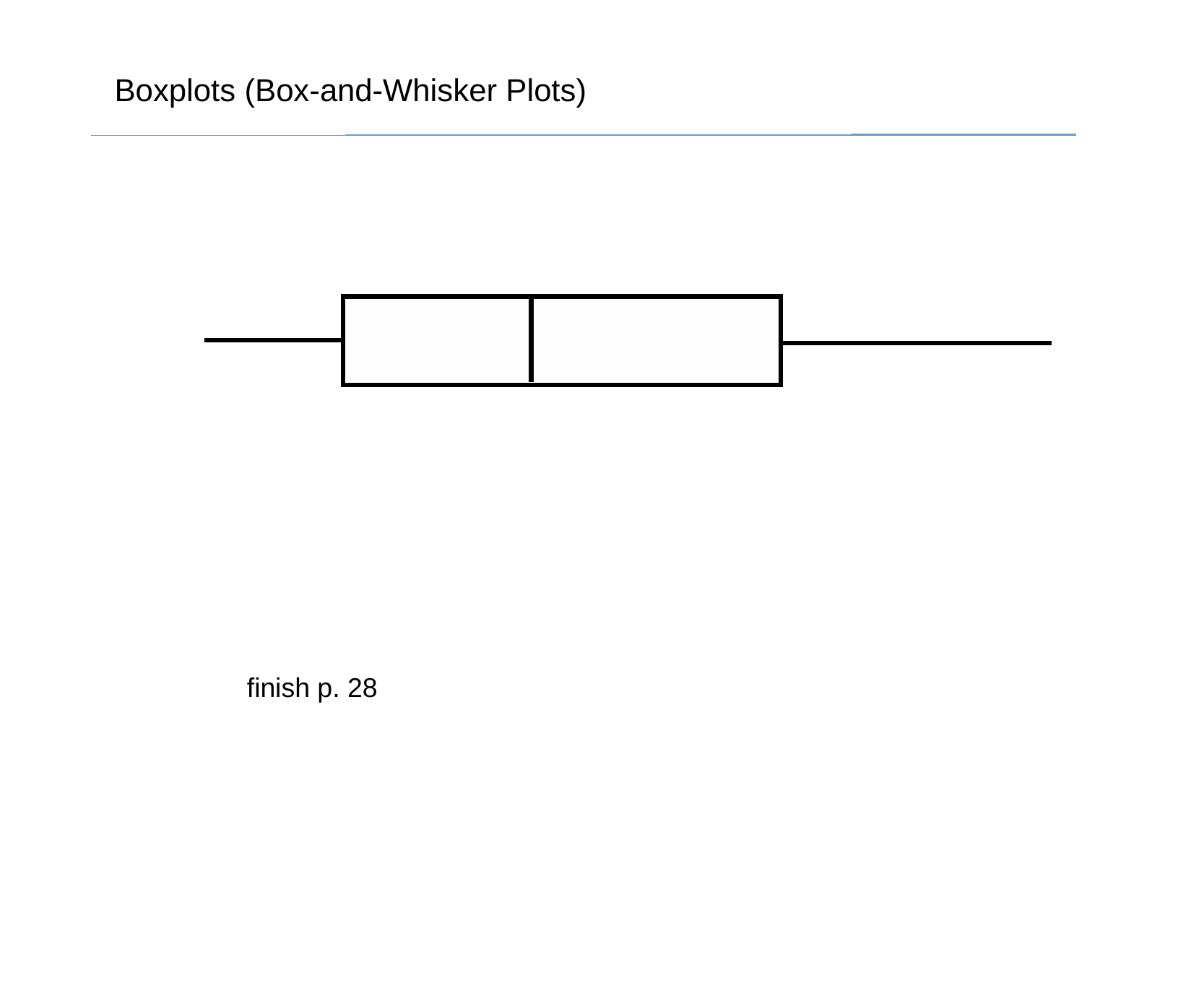

Boxplots (Box-and-Whisker Plots)

finish p. 28
The Practice of Statistics, 5